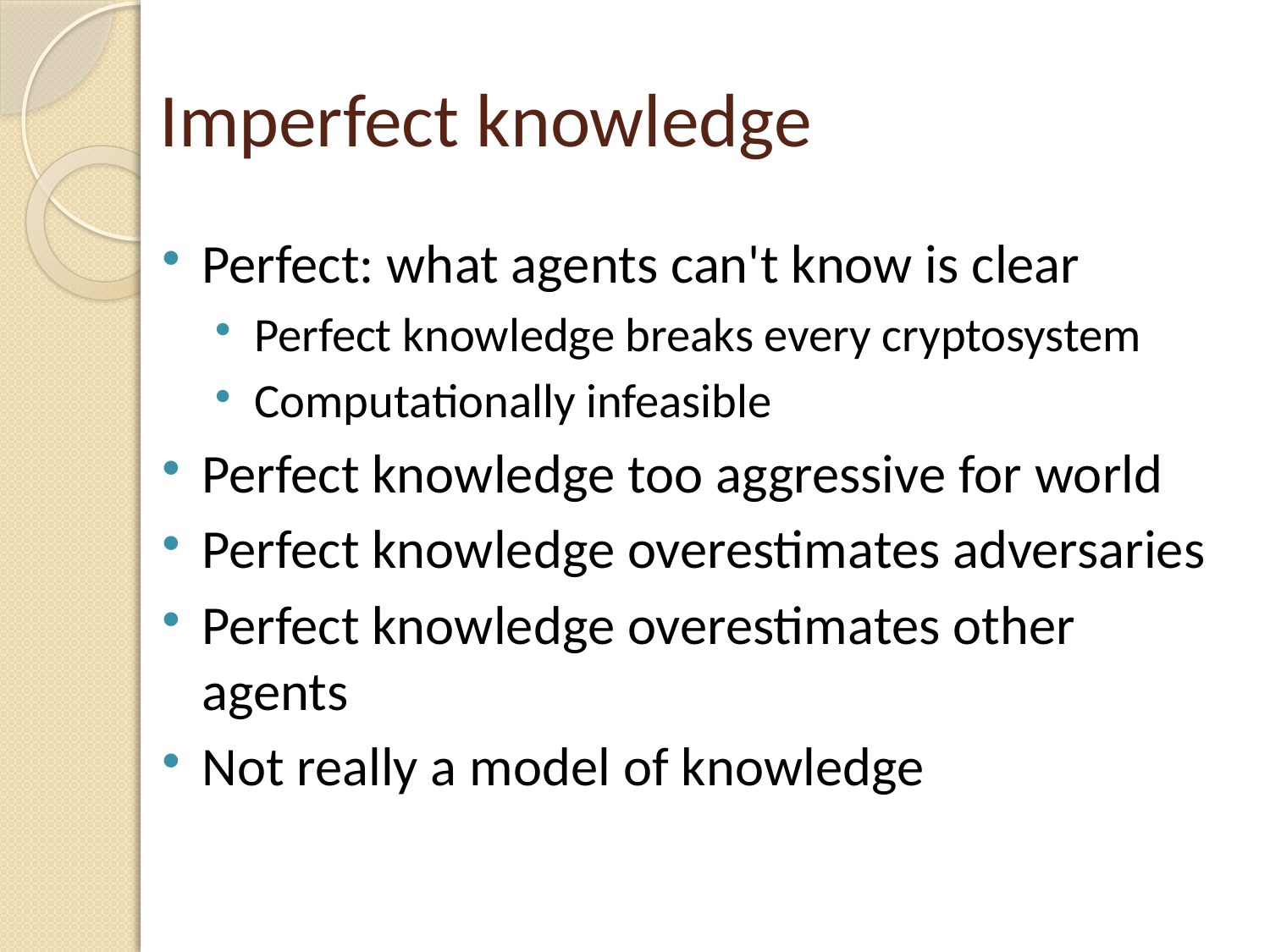

# Imperfect knowledge
Perfect: what agents can't know is clear
Perfect knowledge breaks every cryptosystem
Computationally infeasible
Perfect knowledge too aggressive for world
Perfect knowledge overestimates adversaries
Perfect knowledge overestimates other agents
Not really a model of knowledge